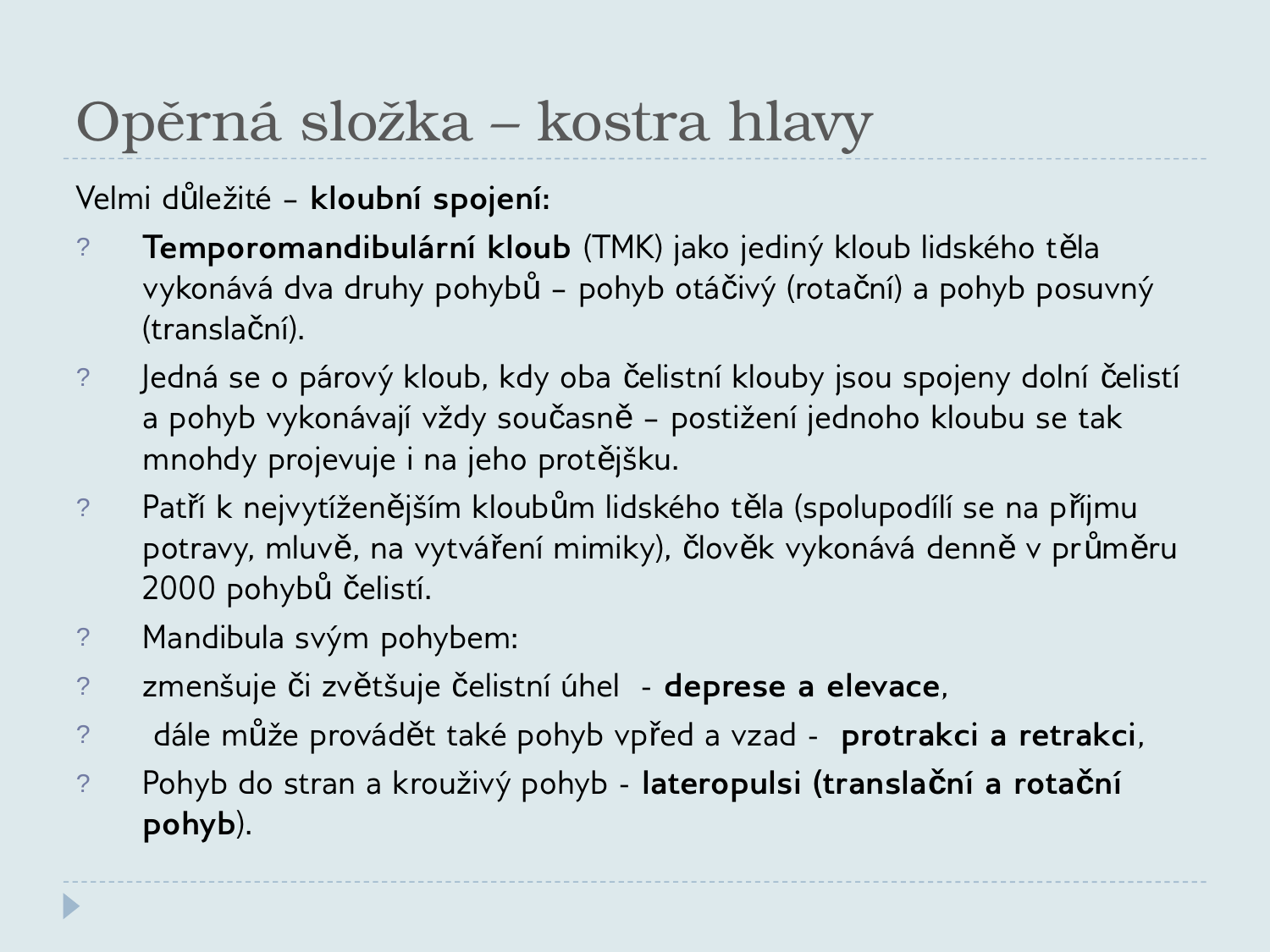

Opěrná složka – kostra hlavy
Velmi důležité – kloubní spojení:
Temporomandibulární kloub (TMK) jako jediný kloub lidského těla vykonává dva druhy pohybů – pohyb otáčivý (rotační) a pohyb posuvný (translační).
Jedná se o párový kloub, kdy oba čelistní klouby jsou spojeny dolní čelistí a pohyb vykonávají vždy současně – postižení jednoho kloubu se tak mnohdy projevuje i na jeho protějšku.
Patří k nejvytíženějším kloubům lidského těla (spolupodílí se na příjmu potravy, mluvě, na vytváření mimiky), člověk vykonává denně v průměru 2000 pohybů čelistí.
Mandibula svým pohybem:
zmenšuje či zvětšuje čelistní úhel  - deprese a elevace,
 dále může provádět také pohyb vpřed a vzad -  protrakci a retrakci,
Pohyb do stran a krouživý pohyb - lateropulsi (translační a rotační pohyb).